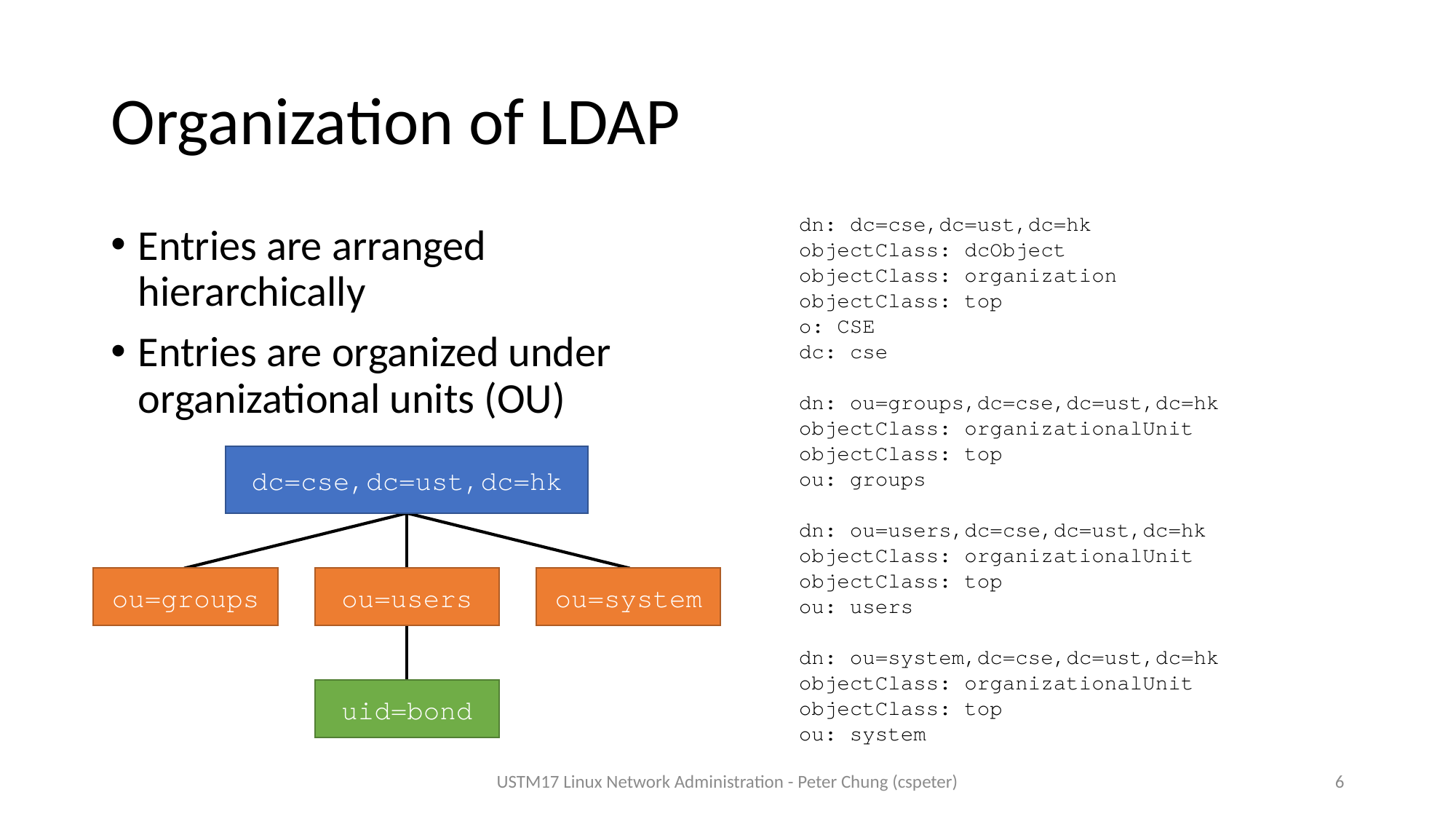

# Organization of LDAP
dn: dc=cse,dc=ust,dc=hk
objectClass: dcObject
objectClass: organization
objectClass: top
o: CSE
dc: cse

dn: ou=groups,dc=cse,dc=ust,dc=hk
objectClass: organizationalUnit
objectClass: top
ou: groups

dn: ou=users,dc=cse,dc=ust,dc=hk
objectClass: organizationalUnit
objectClass: top
ou: users

dn: ou=system,dc=cse,dc=ust,dc=hk
objectClass: organizationalUnit
objectClass: top
ou: system
Entries are arranged hierarchically
Entries are organized under organizational units (OU)
dc=cse,dc=ust,dc=hk
ou=groups
ou=users
ou=system
uid=bond
USTM17 Linux Network Administration - Peter Chung (cspeter)
6